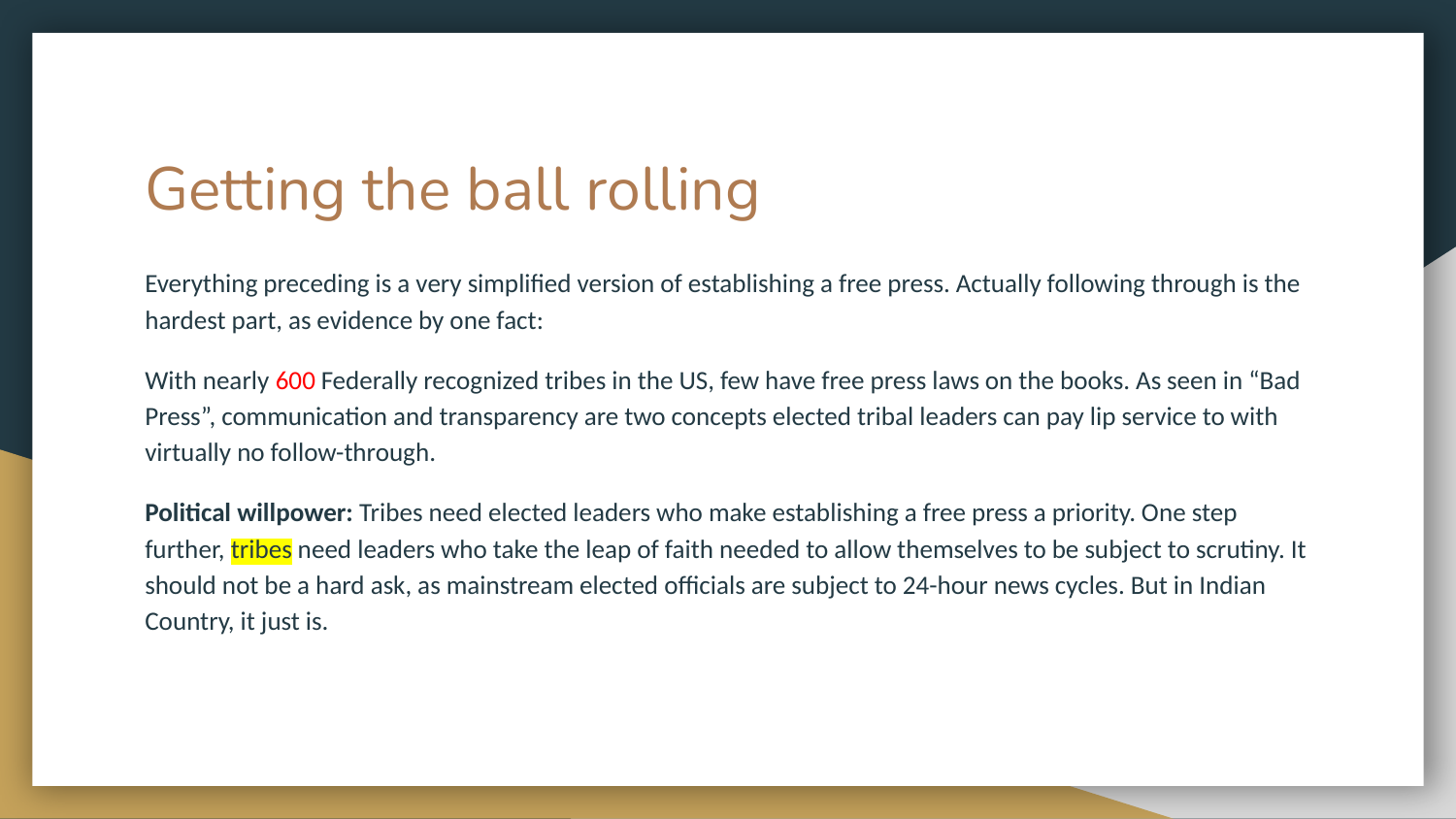

# Getting the ball rolling
Everything preceding is a very simplified version of establishing a free press. Actually following through is the hardest part, as evidence by one fact:
With nearly 600 Federally recognized tribes in the US, few have free press laws on the books. As seen in “Bad Press”, communication and transparency are two concepts elected tribal leaders can pay lip service to with virtually no follow-through.
Political willpower: Tribes need elected leaders who make establishing a free press a priority. One step further, tribes need leaders who take the leap of faith needed to allow themselves to be subject to scrutiny. It should not be a hard ask, as mainstream elected officials are subject to 24-hour news cycles. But in Indian Country, it just is.